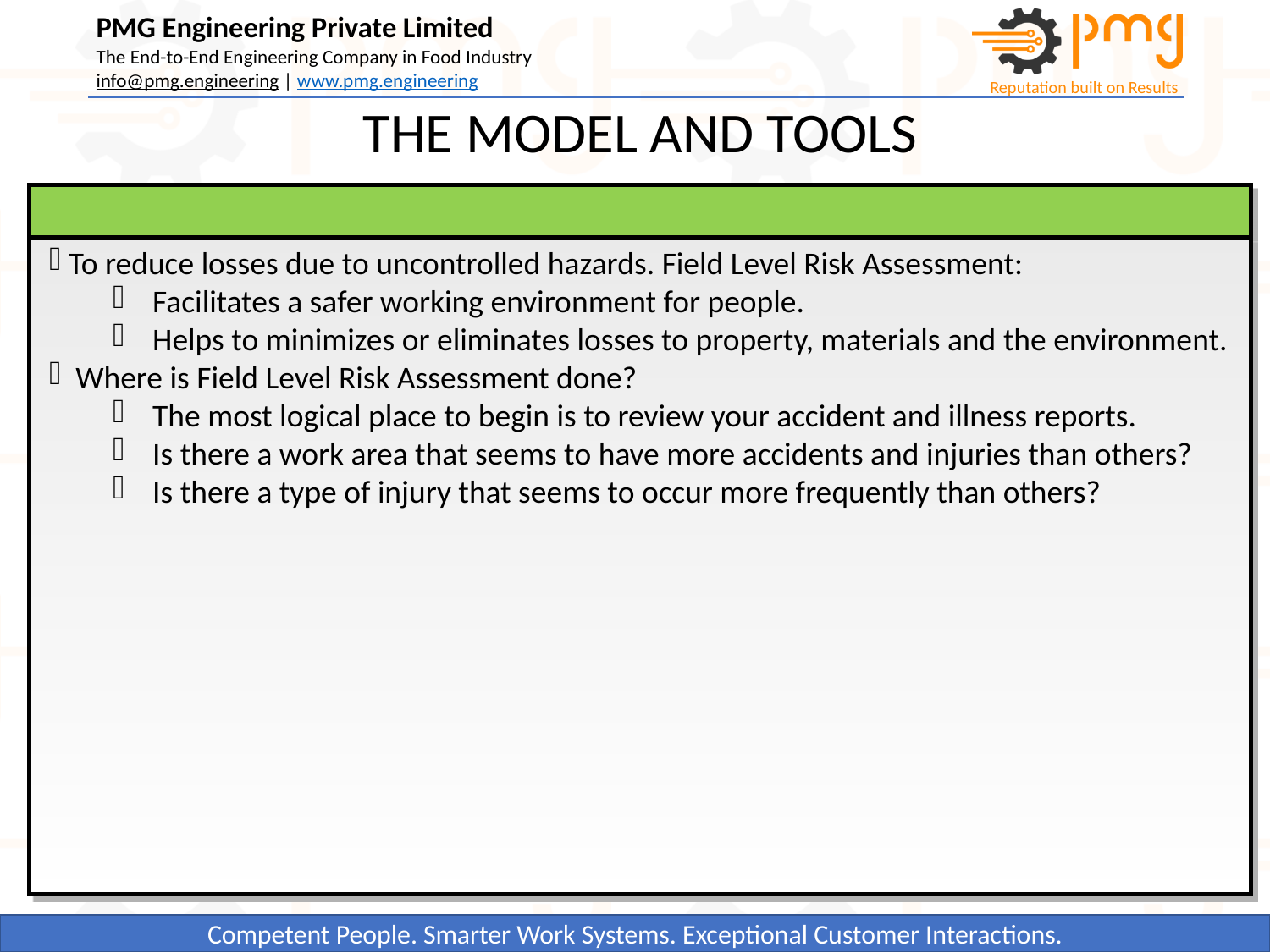

THE MODEL AND TOOLS

 To reduce losses due to uncontrolled hazards. Field Level Risk Assessment:
Facilitates a safer working environment for people.
Helps to minimizes or eliminates losses to property, materials and the environment.
  Where is Field Level Risk Assessment done?
The most logical place to begin is to review your accident and illness reports.
Is there a work area that seems to have more accidents and injuries than others?
Is there a type of injury that seems to occur more frequently than others?